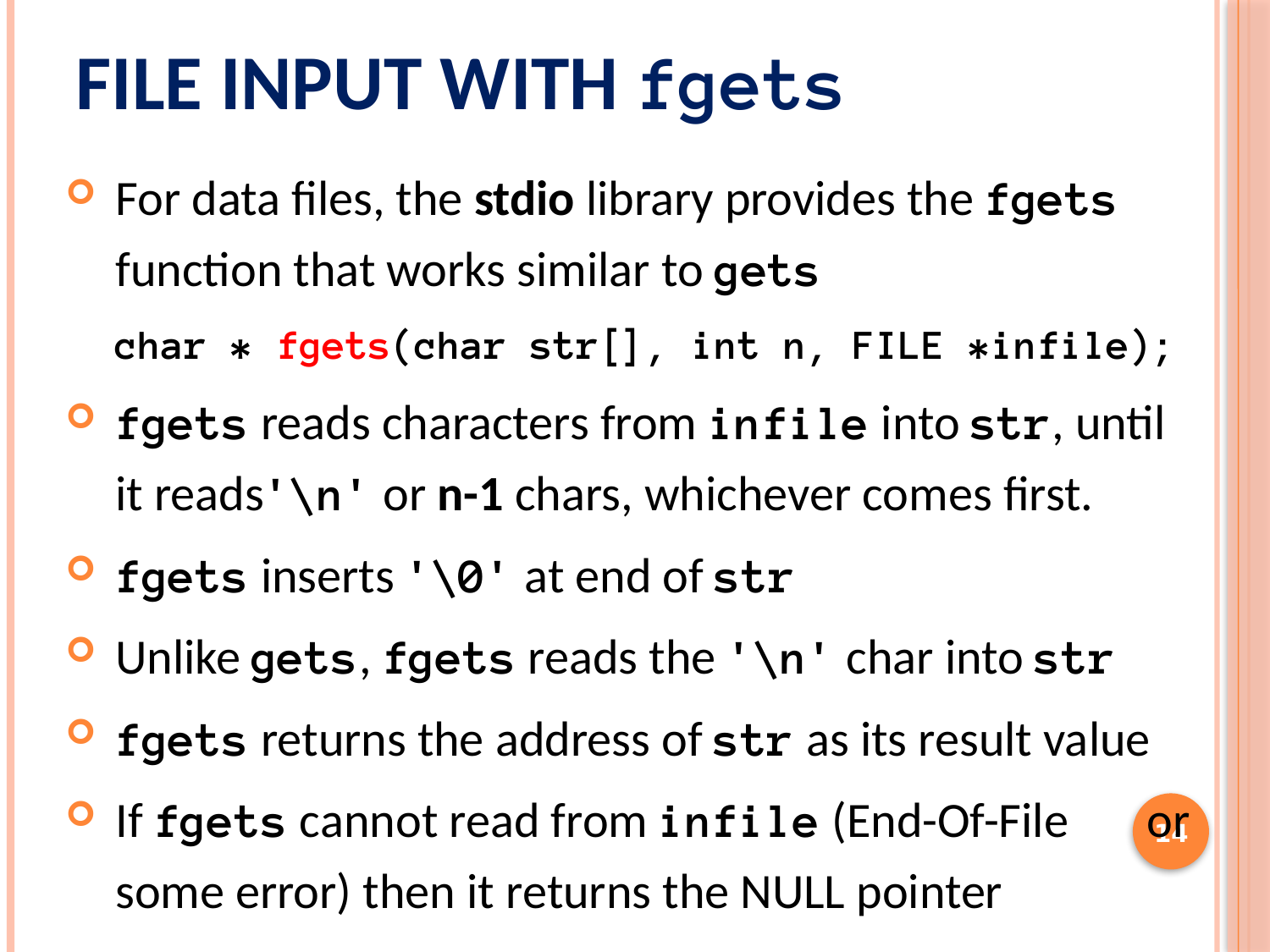

# File Input with fgets
For data files, the stdio library provides the fgets function that works similar to gets
char * fgets(char str[], int n, FILE *infile);
fgets reads characters from infile into str, until it reads'\n' or n-1 chars, whichever comes first.
fgets inserts '\0' at end of str
Unlike gets, fgets reads the '\n' char into str
fgets returns the address of str as its result value
If fgets cannot read from infile (End-Of-File       or some error) then it returns the NULL pointer
14